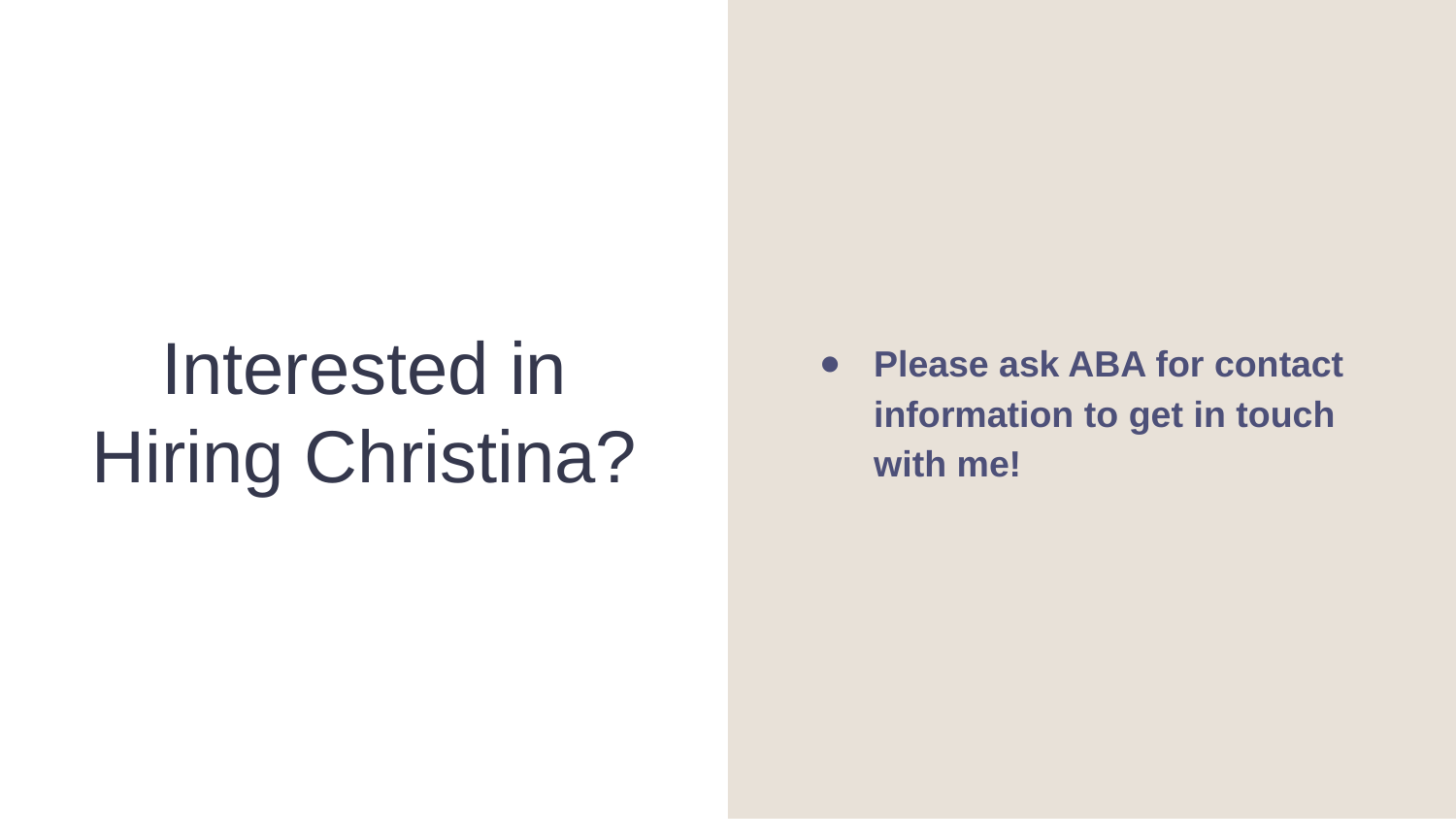

Please ask ABA for contact information to get in touch with me!
# Interested in Hiring Christina?